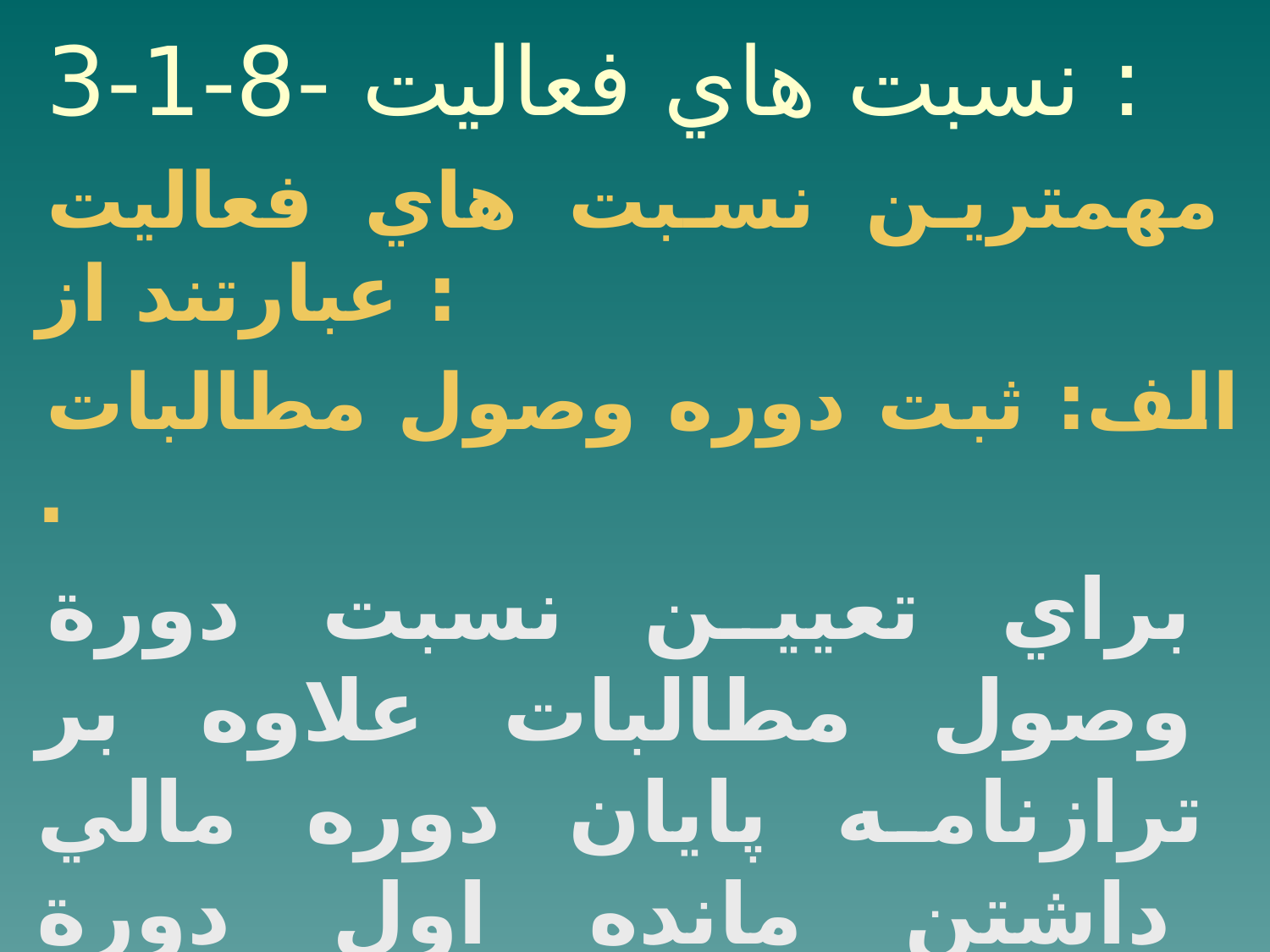

3-1-8- نسبت هاي فعاليت :
مهمترين نسبت هاي فعاليت عبارتند از :
الف: ثبت دوره وصول مطالبات .
براي تعيين نسبت دورة وصول مطالبات علاوه بر ترازنامه پايان دوره مالي داشتن مانده اول دورة حسابداري دريافتي واسناد دريافتي وميزان فروش نسيه هم لازم است